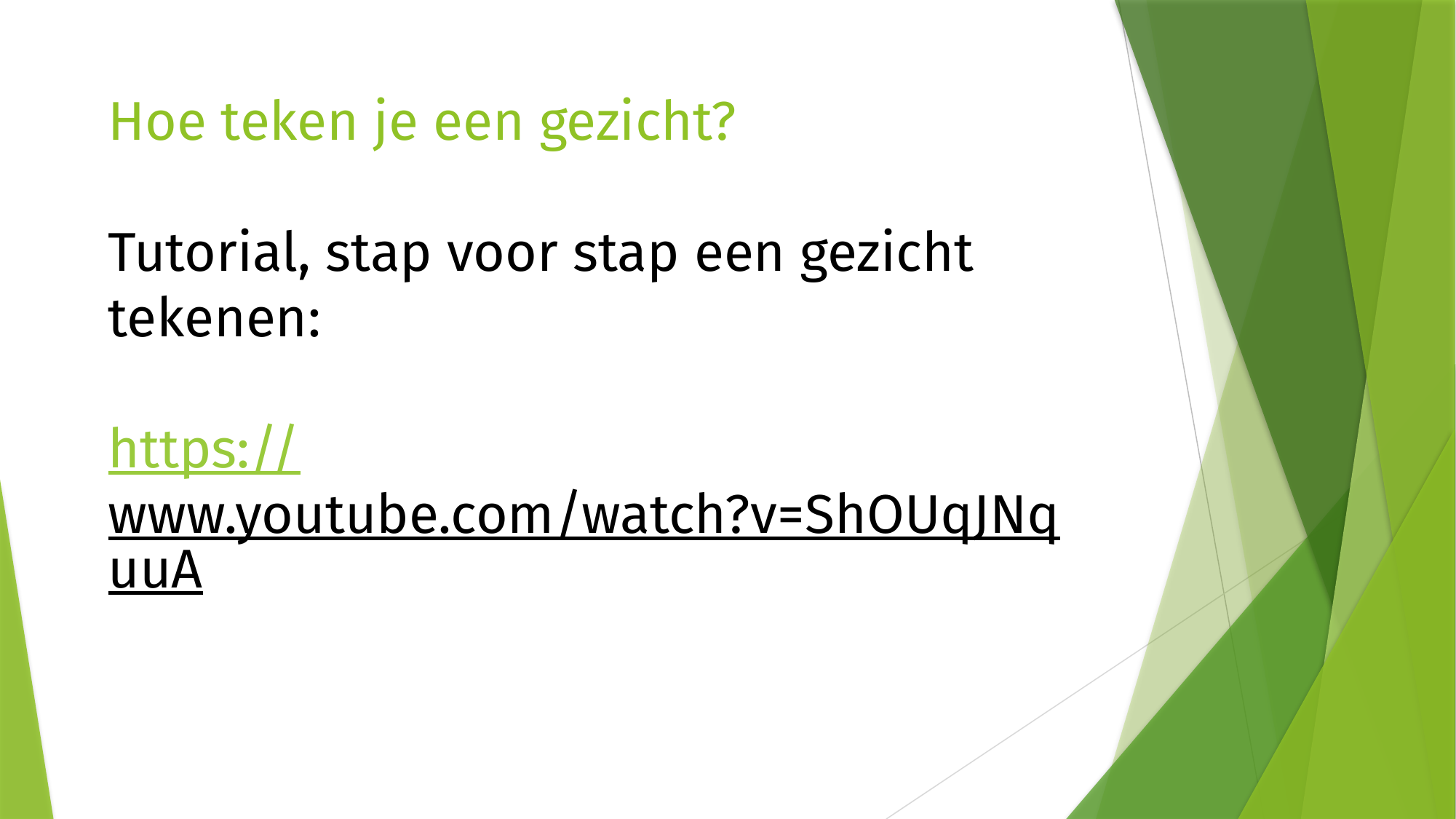

Hoe teken je een gezicht?

Tutorial, stap voor stap een gezicht tekenen:

https://www.youtube.com/watch?v=ShOUqJNquuA